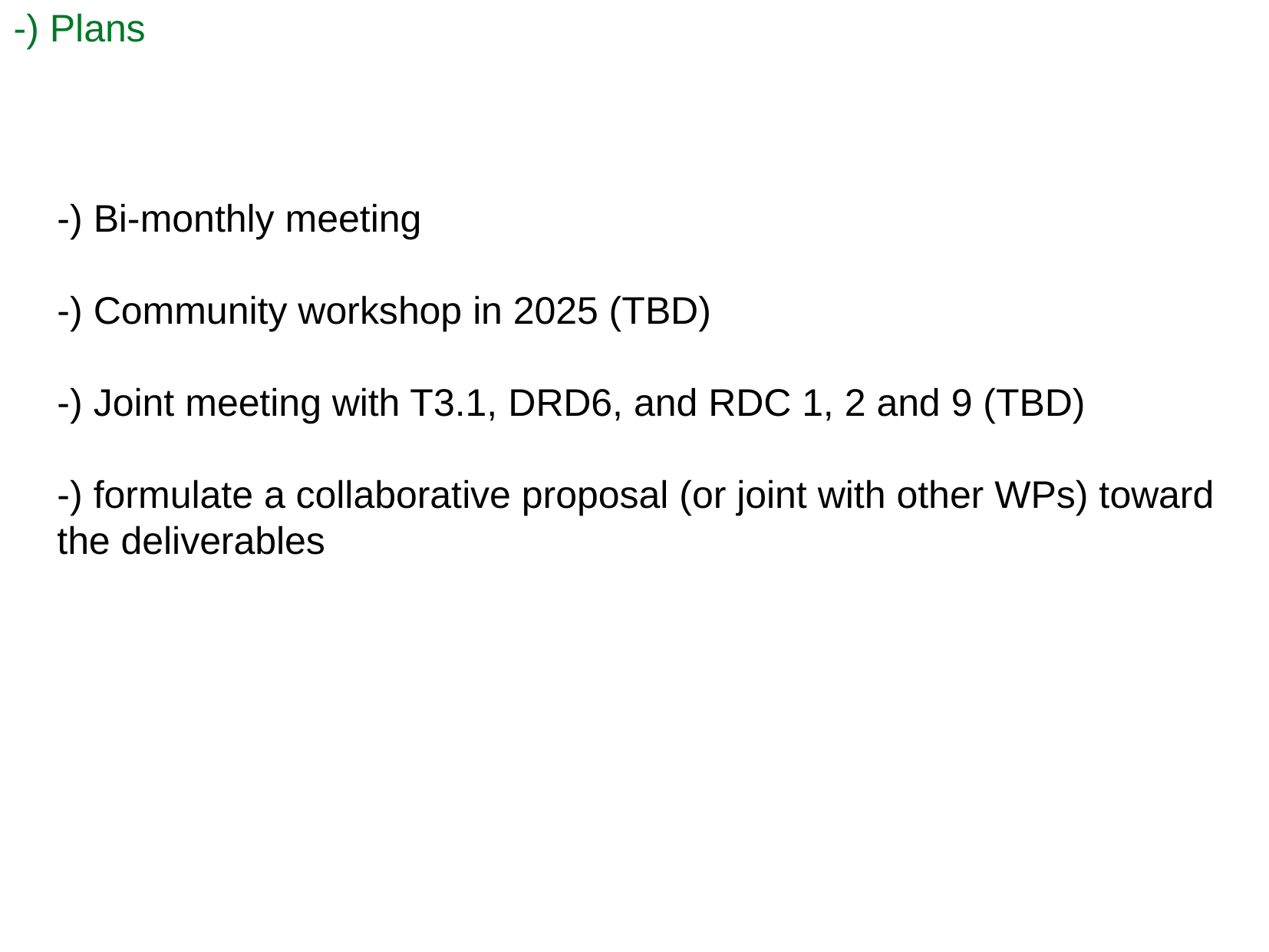

-) Plans
-) Bi-monthly meeting

-) Community workshop in 2025 (TBD)

-) Joint meeting with T3.1, DRD6, and RDC 1, 2 and 9 (TBD)

-) formulate a collaborative proposal (or joint with other WPs) toward the deliverables